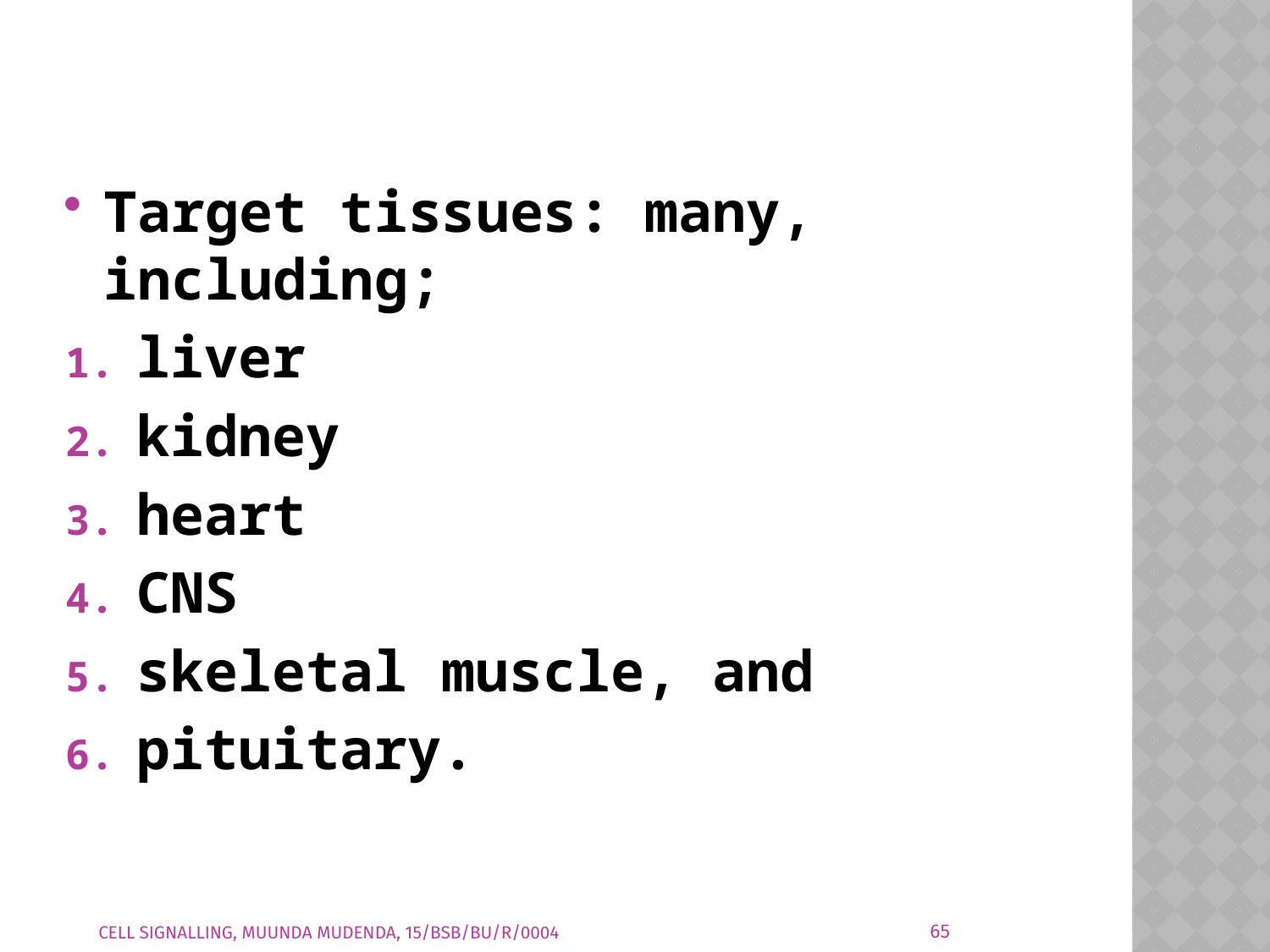

Target tissues: many, including;
liver
kidney
heart
CNS
skeletal muscle, and
pituitary.
65
CELL SIGNALLING, MUUNDA MUDENDA, 15/BSB/BU/R/0004